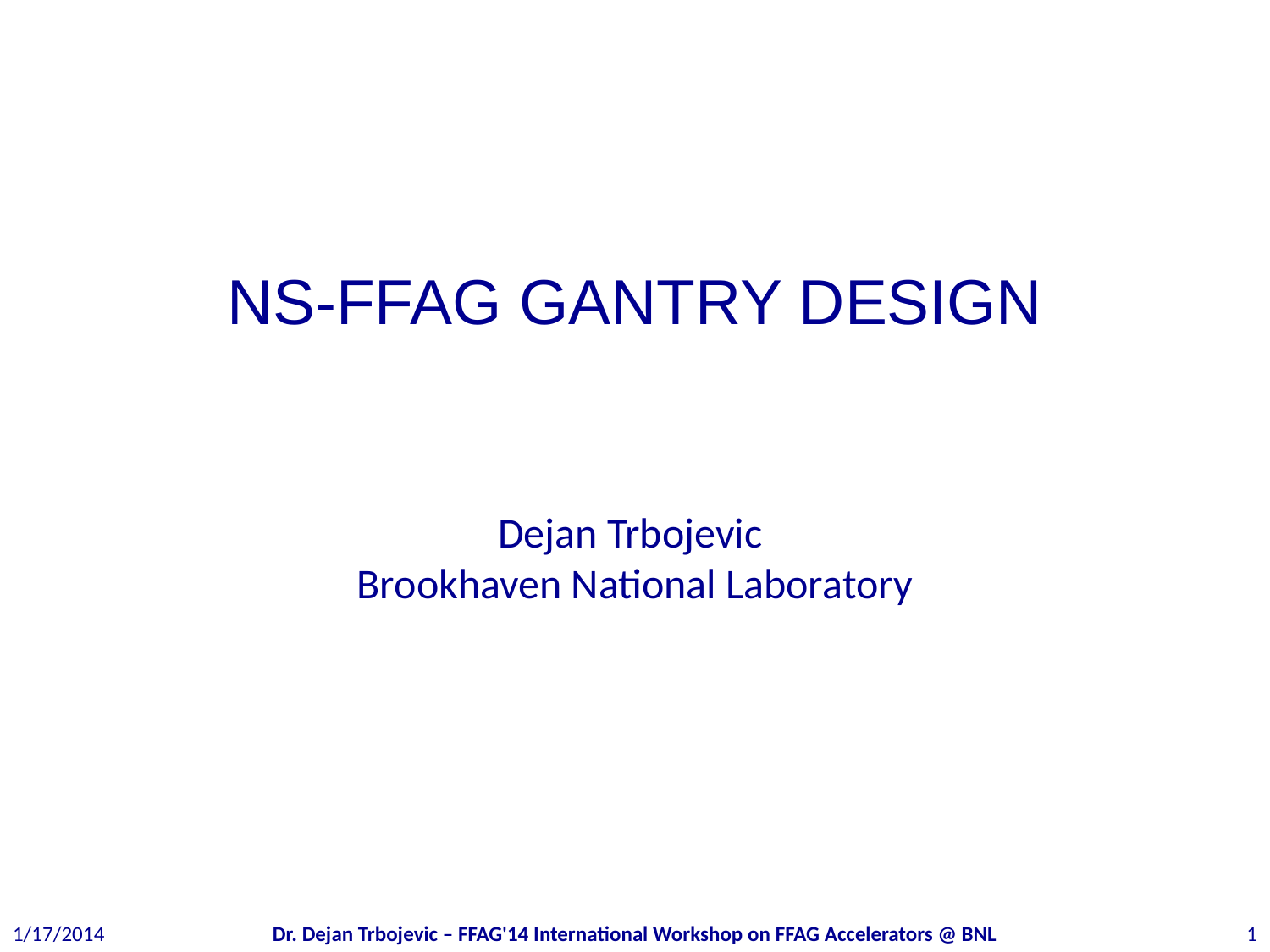

# NS-FFAG GANTRY DESIGN
Dejan Trbojevic
Brookhaven National Laboratory
1/17/2014
Dr. Dejan Trbojevic – FFAG'14 International Workshop on FFAG Accelerators @ BNL
1